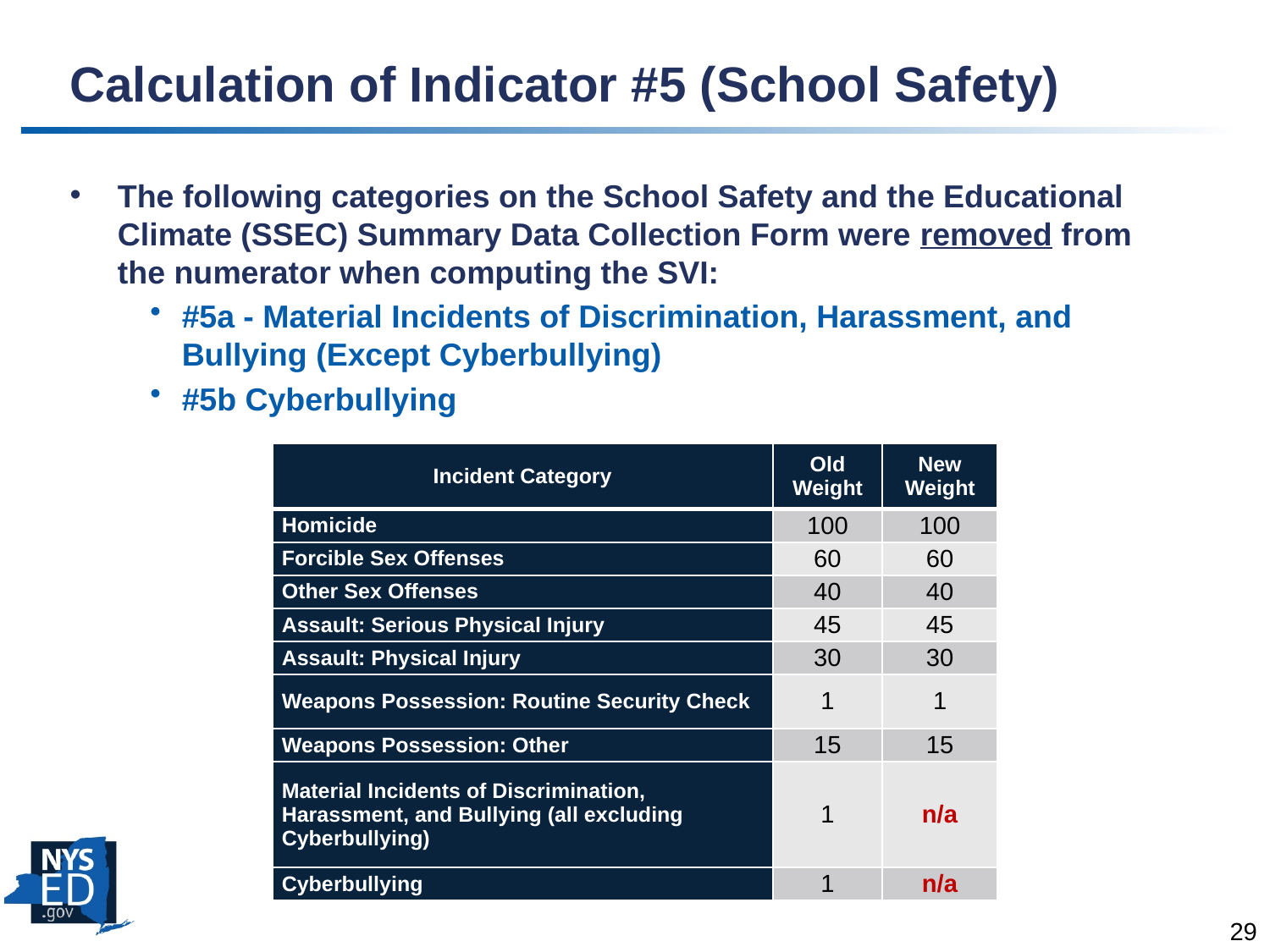

# Calculation of Indicator #5 (School Safety)
The following categories on the School Safety and the Educational Climate (SSEC) Summary Data Collection Form were removed from the numerator when computing the SVI:
#5a - Material Incidents of Discrimination, Harassment, and Bullying (Except Cyberbullying)
#5b Cyberbullying
| Incident Category | Old Weight | New Weight |
| --- | --- | --- |
| Homicide | 100 | 100 |
| Forcible Sex Offenses | 60 | 60 |
| Other Sex Offenses | 40 | 40 |
| Assault: Serious Physical Injury | 45 | 45 |
| Assault: Physical Injury | 30 | 30 |
| Weapons Possession: Routine Security Check | 1 | 1 |
| Weapons Possession: Other | 15 | 15 |
| Material Incidents of Discrimination, Harassment, and Bullying (all excluding Cyberbullying) | 1 | n/a |
| Cyberbullying | 1 | n/a |
29